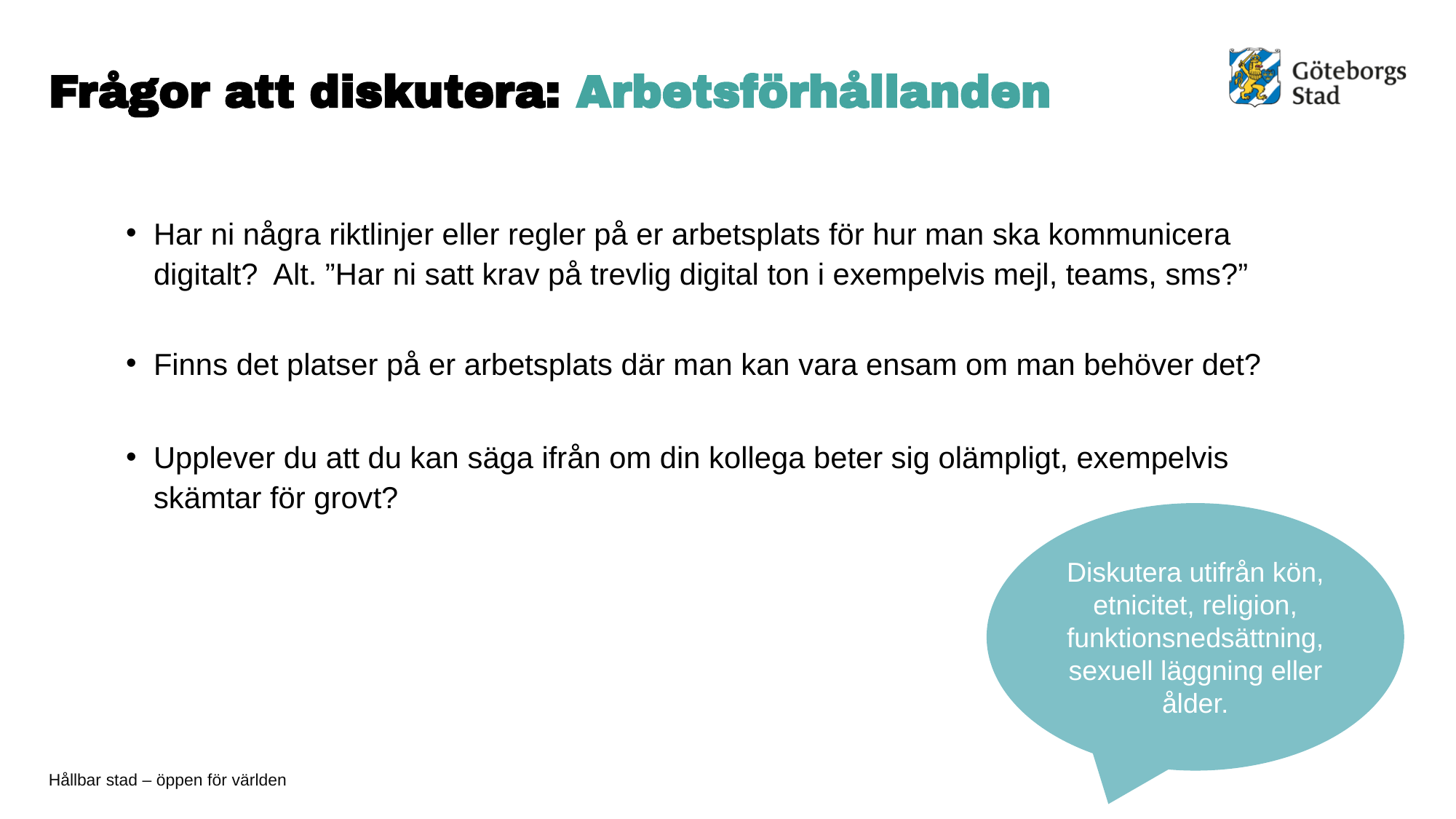

# Frågor att diskutera: Arbetsförhållanden
Har ni några riktlinjer eller regler på er arbetsplats för hur man ska kommunicera digitalt?  Alt. ”Har ni satt krav på trevlig digital ton i exempelvis mejl, teams, sms?”
Finns det platser på er arbetsplats där man kan vara ensam om man behöver det?
Upplever du att du kan säga ifrån om din kollega beter sig olämpligt, exempelvis skämtar för grovt?
Diskutera utifrån kön, etnicitet, religion, funktionsnedsättning, sexuell läggning eller ålder.